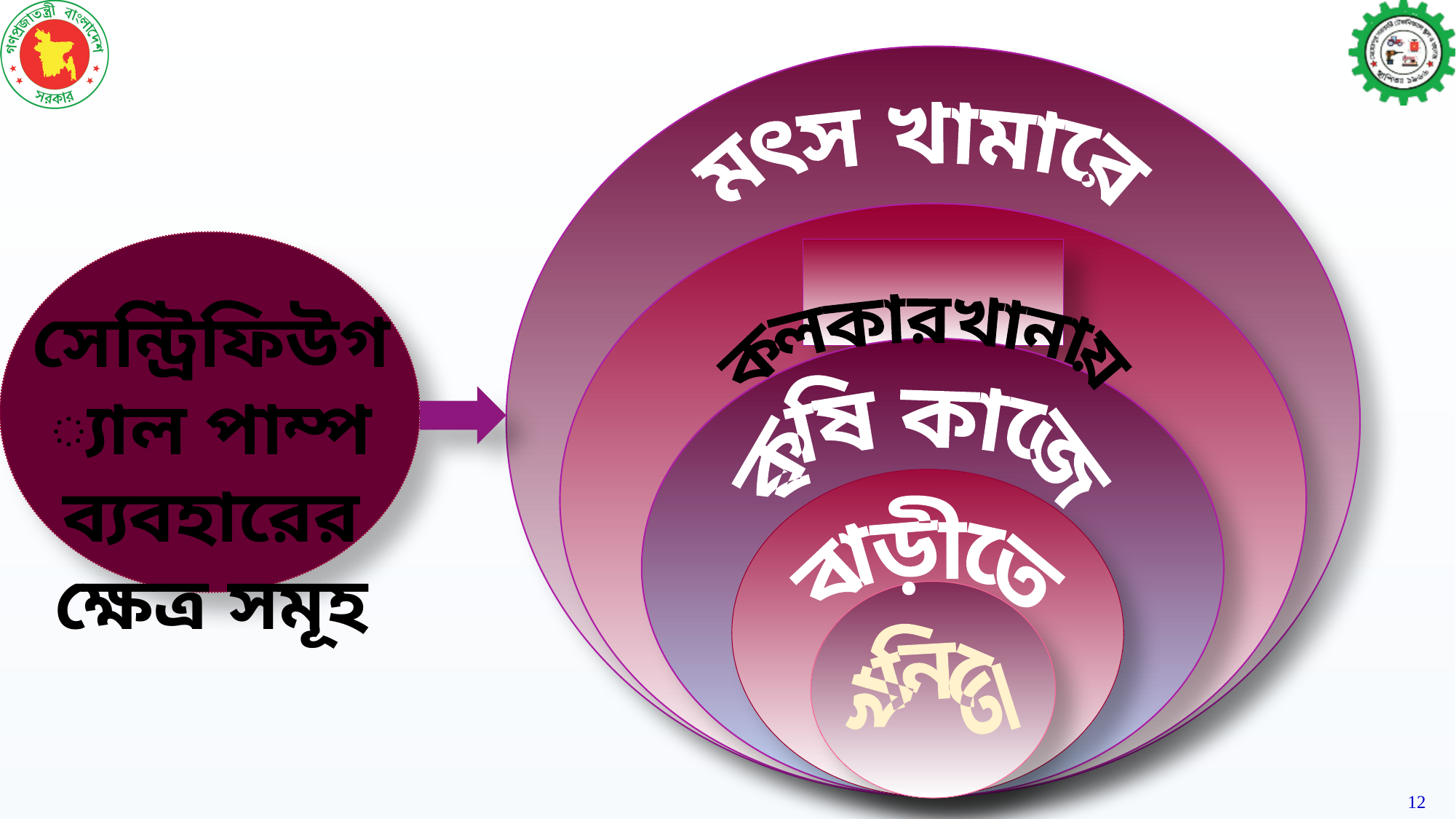

মৎস খামারে

সেন্ট্রিফিউগ্যাল পাম্প ব্যবহারের ক্ষেত্র সমূহ
কলকারখানায়

কৃষি কাজে

বাড়ীতে

খনিতে
12